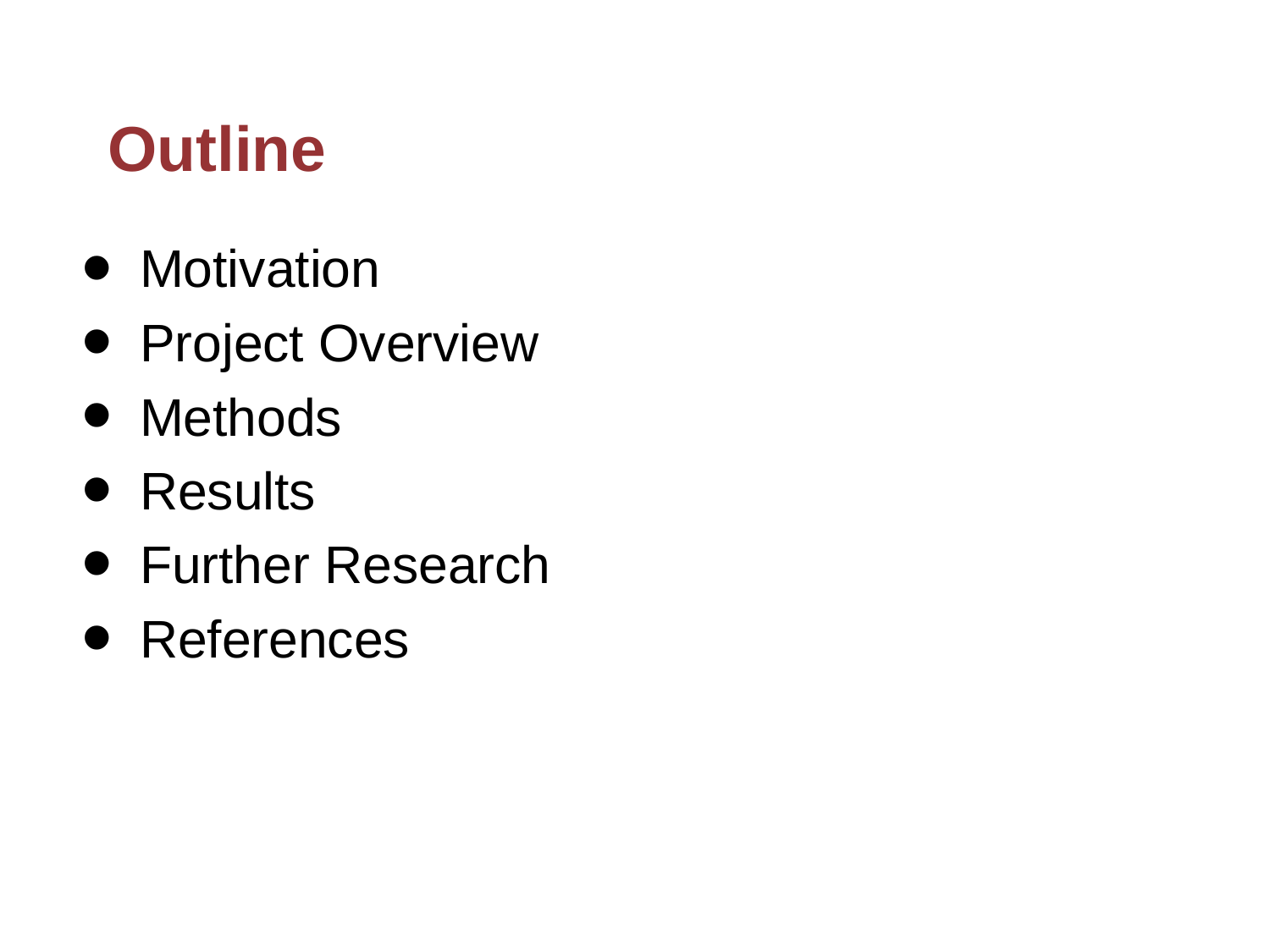

# Outline
Motivation
Project Overview
Methods
Results
Further Research
References